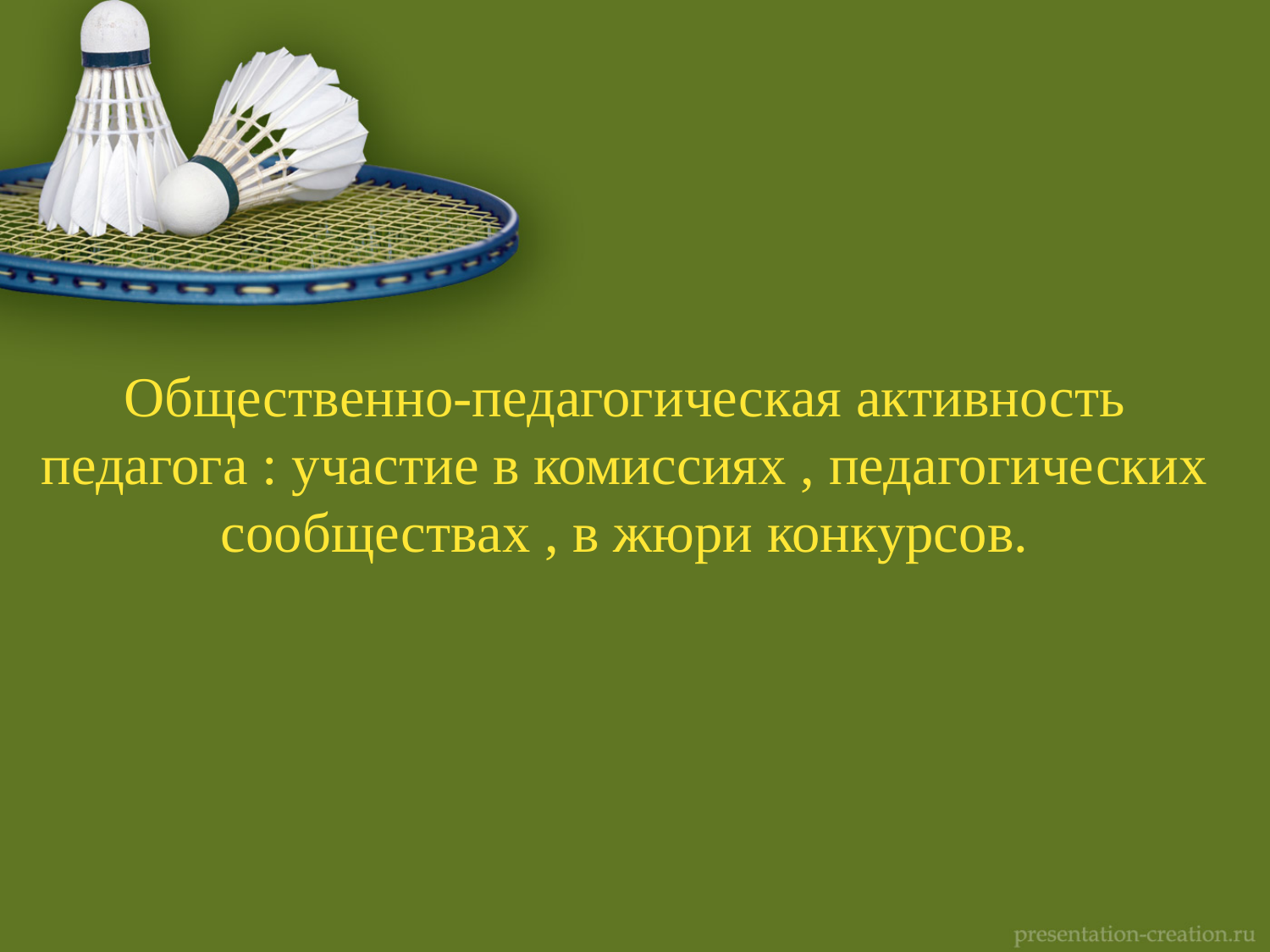

# Общественно-педагогическая активность педагога : участие в комиссиях , педагогических сообществах , в жюри конкурсов.